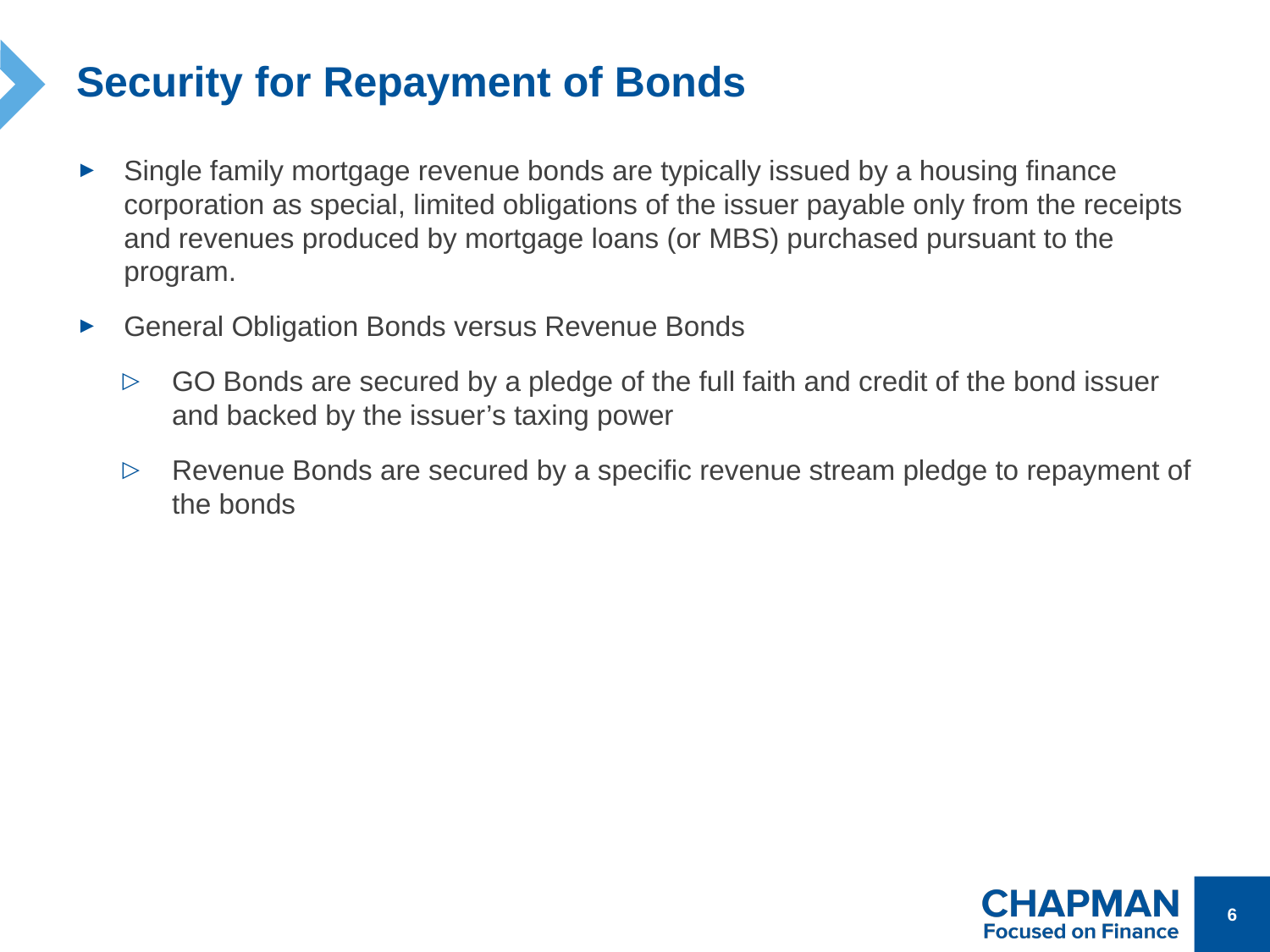

# Security for Repayment of Bonds
Single family mortgage revenue bonds are typically issued by a housing finance corporation as special, limited obligations of the issuer payable only from the receipts and revenues produced by mortgage loans (or MBS) purchased pursuant to the program.
General Obligation Bonds versus Revenue Bonds
GO Bonds are secured by a pledge of the full faith and credit of the bond issuer and backed by the issuer’s taxing power
Revenue Bonds are secured by a specific revenue stream pledge to repayment of the bonds